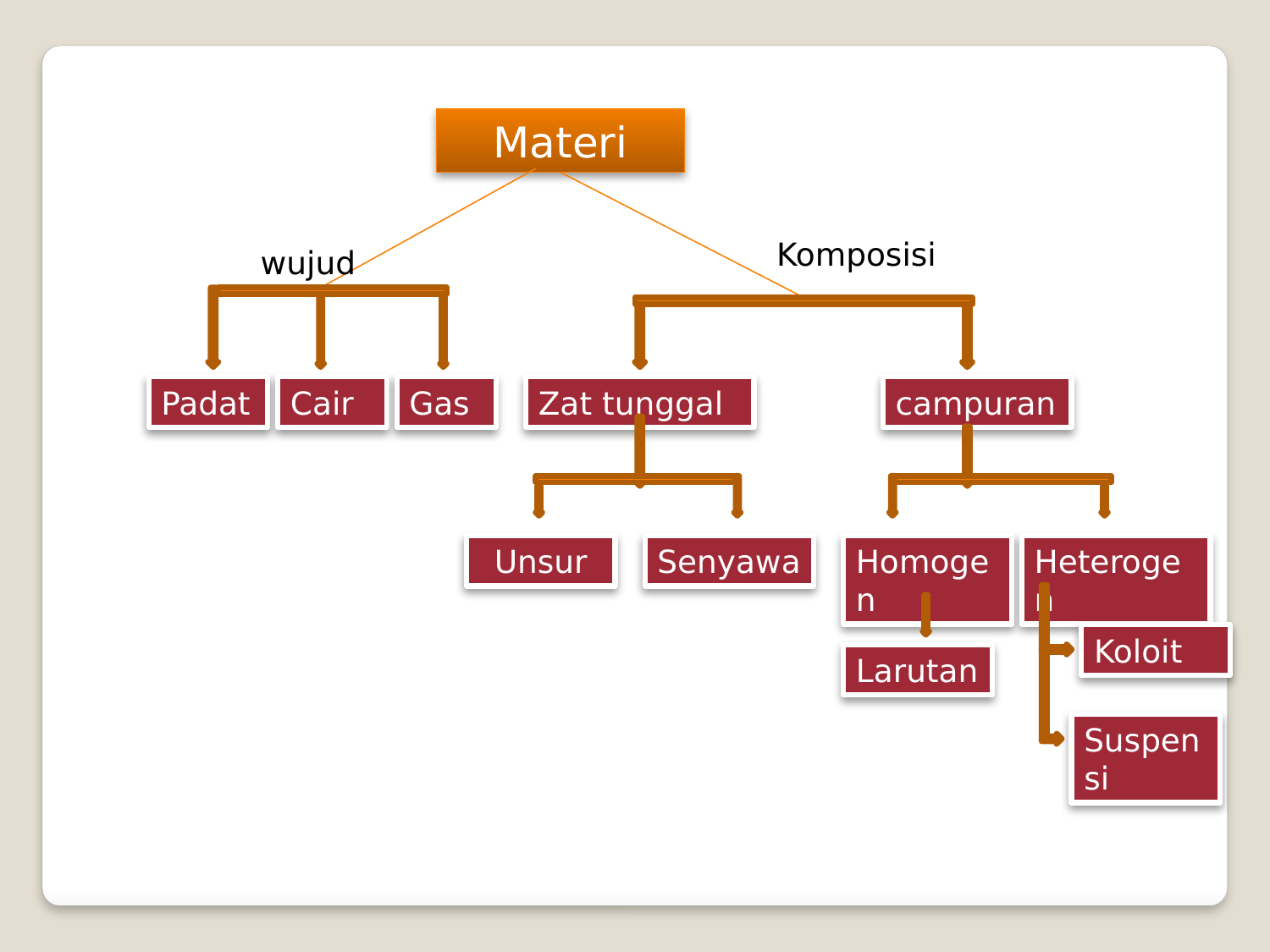

Materi
 wujud

Komposisi

Padat
Cair
Gas
Zat tunggal
campuran

Unsur
Senyawa
Homogen
Heterogen

Koloit
Larutan

Suspensi